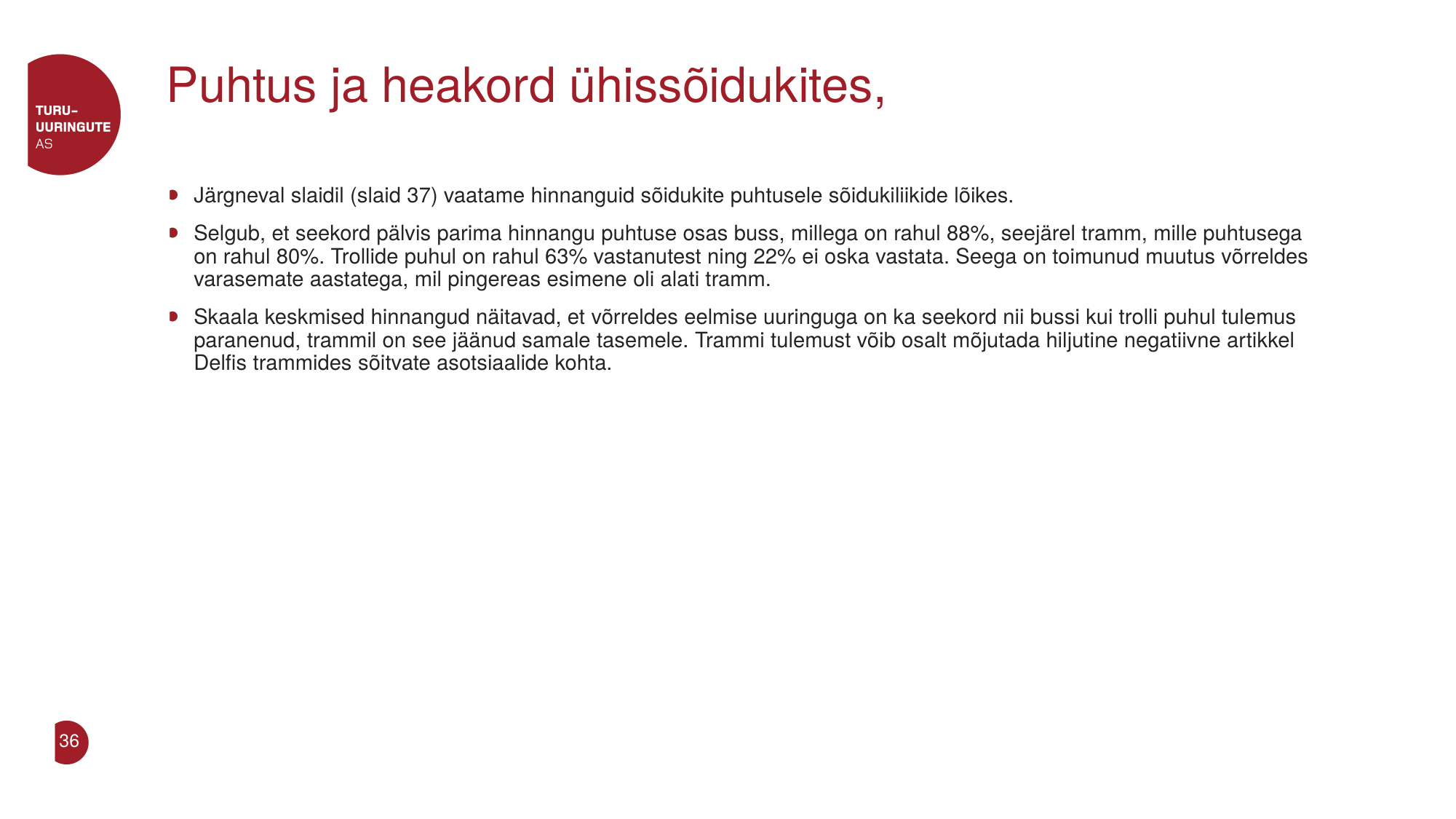

# Puhtus ja heakord ühissõidukites,
Järgneval slaidil (slaid 37) vaatame hinnanguid sõidukite puhtusele sõidukiliikide lõikes.
Selgub, et seekord pälvis parima hinnangu puhtuse osas buss, millega on rahul 88%, seejärel tramm, mille puhtusega on rahul 80%. Trollide puhul on rahul 63% vastanutest ning 22% ei oska vastata. Seega on toimunud muutus võrreldes varasemate aastatega, mil pingereas esimene oli alati tramm.
Skaala keskmised hinnangud näitavad, et võrreldes eelmise uuringuga on ka seekord nii bussi kui trolli puhul tulemus paranenud, trammil on see jäänud samale tasemele. Trammi tulemust võib osalt mõjutada hiljutine negatiivne artikkel Delfis trammides sõitvate asotsiaalide kohta.